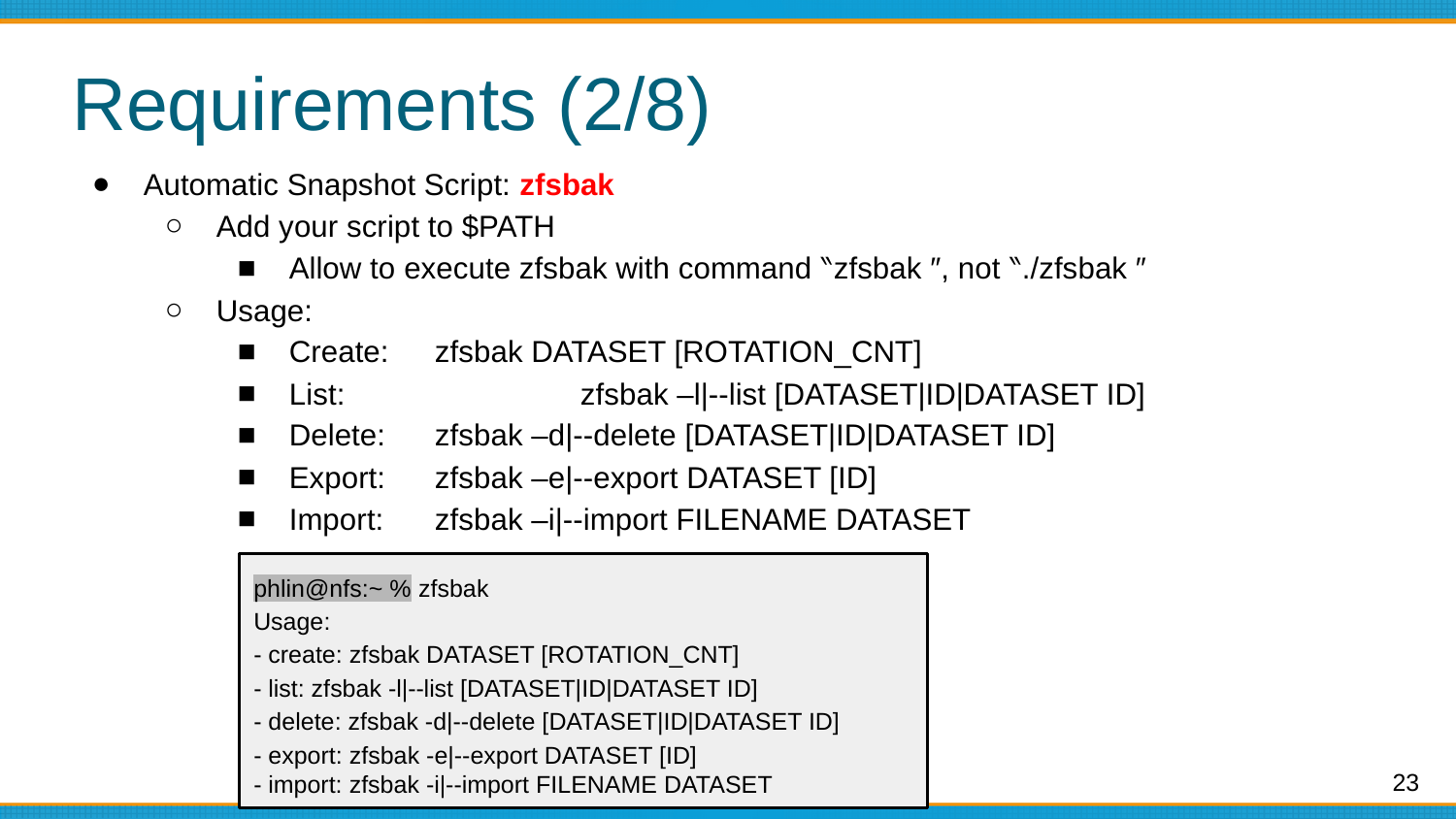

# Requirements (2/8)
Automatic Snapshot Script: zfsbak
Add your script to $PATH
Allow to execute zfsbak with command ‶zfsbak ″, not ‶./zfsbak ″
Usage:
Create: 	zfsbak DATASET [ROTATION_CNT]
List: 		zfsbak –l|--list [DATASET|ID|DATASET ID]
Delete: 	zfsbak –d|--delete [DATASET|ID|DATASET ID]
Export: 	zfsbak –e|--export DATASET [ID]
Import: 	zfsbak –i|--import FILENAME DATASET
phlin@nfs:~ % zfsbak
Usage:
- create: zfsbak DATASET [ROTATION_CNT]
- list: zfsbak -l|--list [DATASET|ID|DATASET ID]
- delete: zfsbak -d|--delete [DATASET|ID|DATASET ID]
- export: zfsbak -e|--export DATASET [ID]
- import: zfsbak -i|--import FILENAME DATASET
23